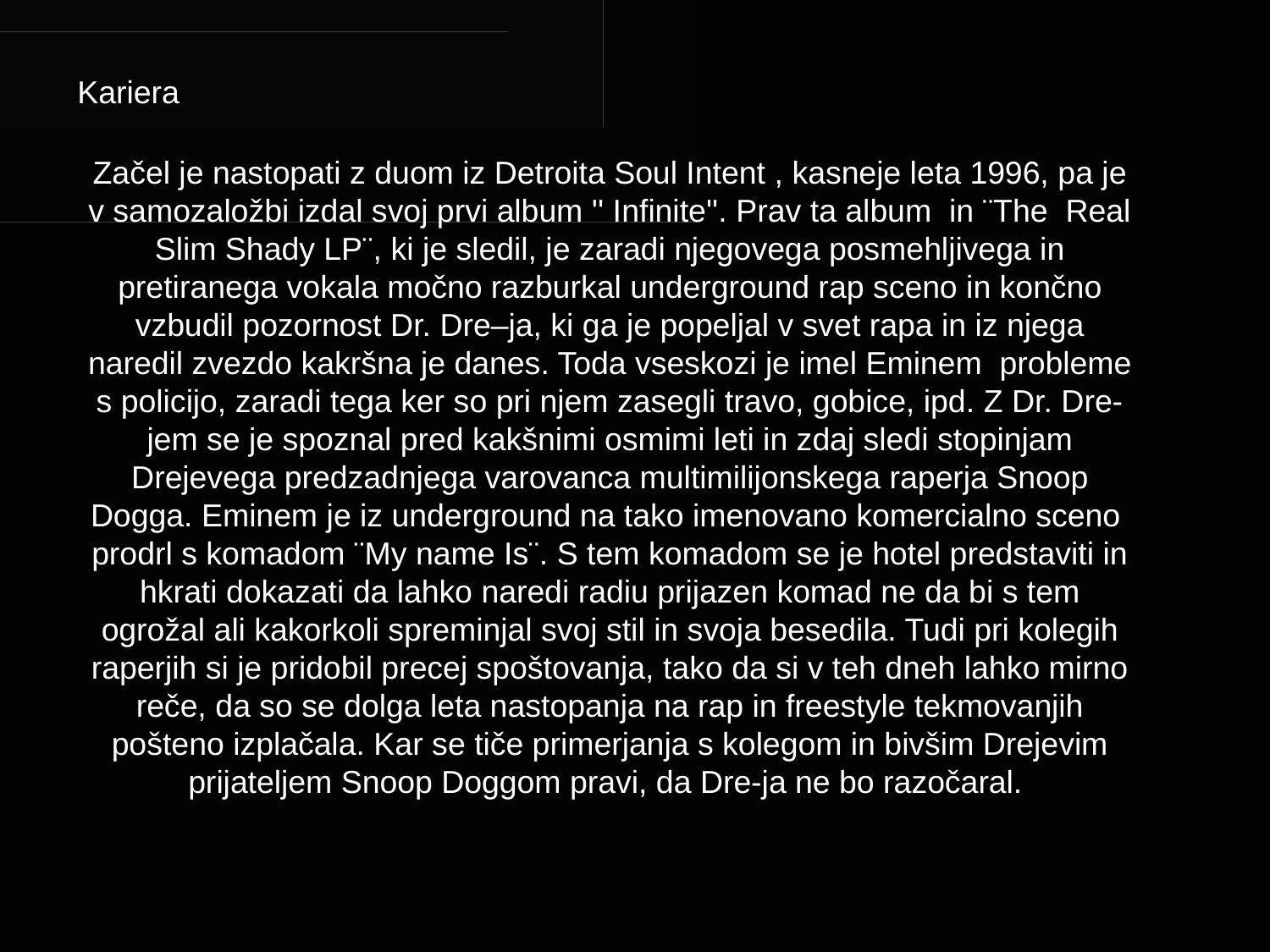

Kariera
Začel je nastopati z duom iz Detroita Soul Intent , kasneje leta 1996, pa je v samozaložbi izdal svoj prvi album '' Infinite''. Prav ta album  in ¨The  Real Slim Shady LP¨, ki je sledil, je zaradi njegovega posmehljivega in pretiranega vokala močno razburkal underground rap sceno in končno vzbudil pozornost Dr. Dre–ja, ki ga je popeljal v svet rapa in iz njega naredil zvezdo kakršna je danes. Toda vseskozi je imel Eminem  probleme s policijo, zaradi tega ker so pri njem zasegli travo, gobice, ipd. Z Dr. Dre-jem se je spoznal pred kakšnimi osmimi leti in zdaj sledi stopinjam Drejevega predzadnjega varovanca multimilijonskega raperja Snoop Dogga. Eminem je iz underground na tako imenovano komercialno sceno  prodrl s komadom ¨My name Is¨. S tem komadom se je hotel predstaviti in hkrati dokazati da lahko naredi radiu prijazen komad ne da bi s tem ogrožal ali kakorkoli spreminjal svoj stil in svoja besedila. Tudi pri kolegih raperjih si je pridobil precej spoštovanja, tako da si v teh dneh lahko mirno reče, da so se dolga leta nastopanja na rap in freestyle tekmovanjih pošteno izplačala. Kar se tiče primerjanja s kolegom in bivšim Drejevim prijateljem Snoop Doggom pravi, da Dre-ja ne bo razočaral.